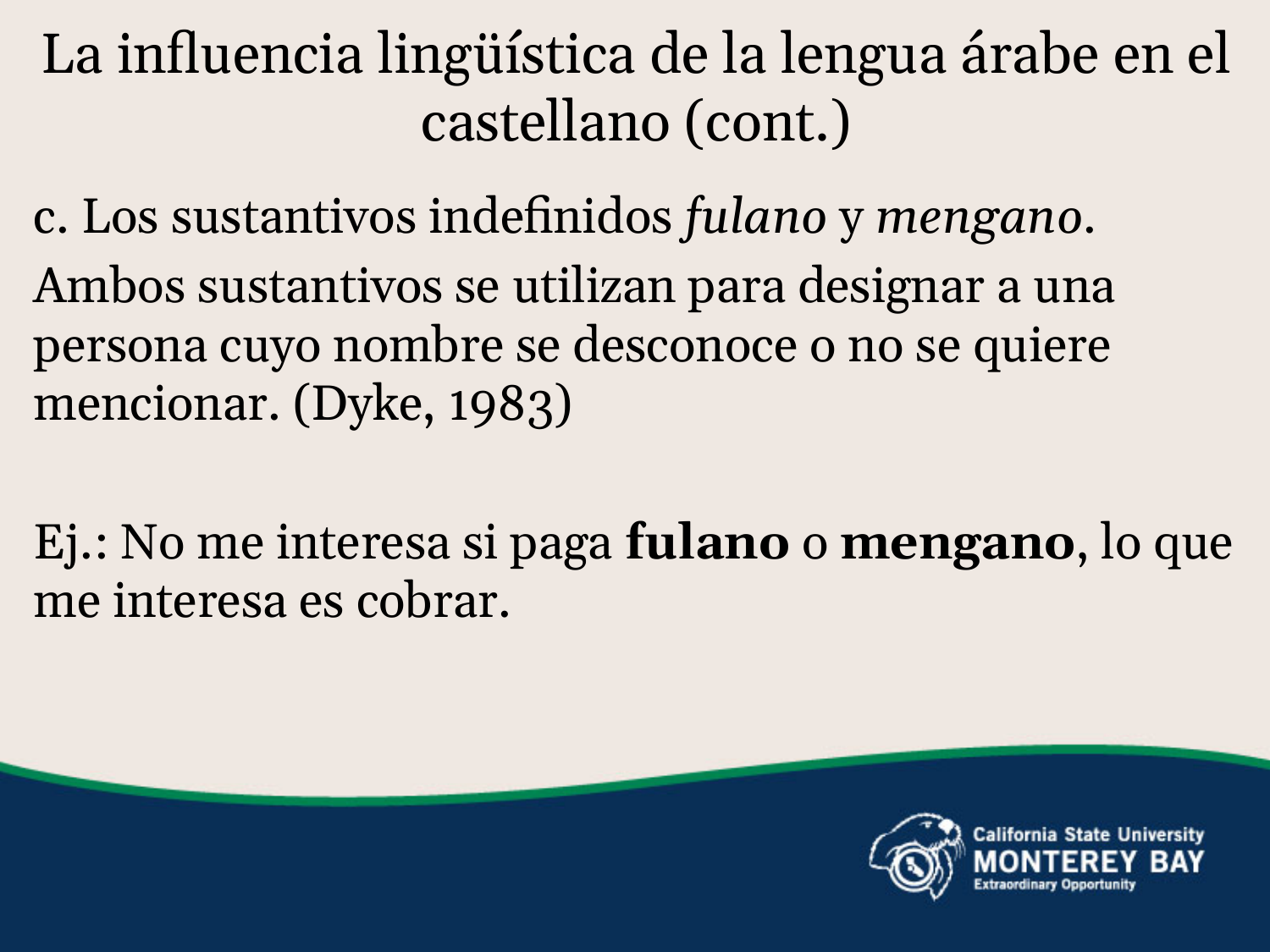

La influencia lingüística de la lengua árabe en el castellano (cont.)
c. Los sustantivos indefinidos fulano y mengano.
Ambos sustantivos se utilizan para designar a una persona cuyo nombre se desconoce o no se quiere mencionar. (Dyke, 1983)

Ej.: No me interesa si paga fulano o mengano, lo que me interesa es cobrar.